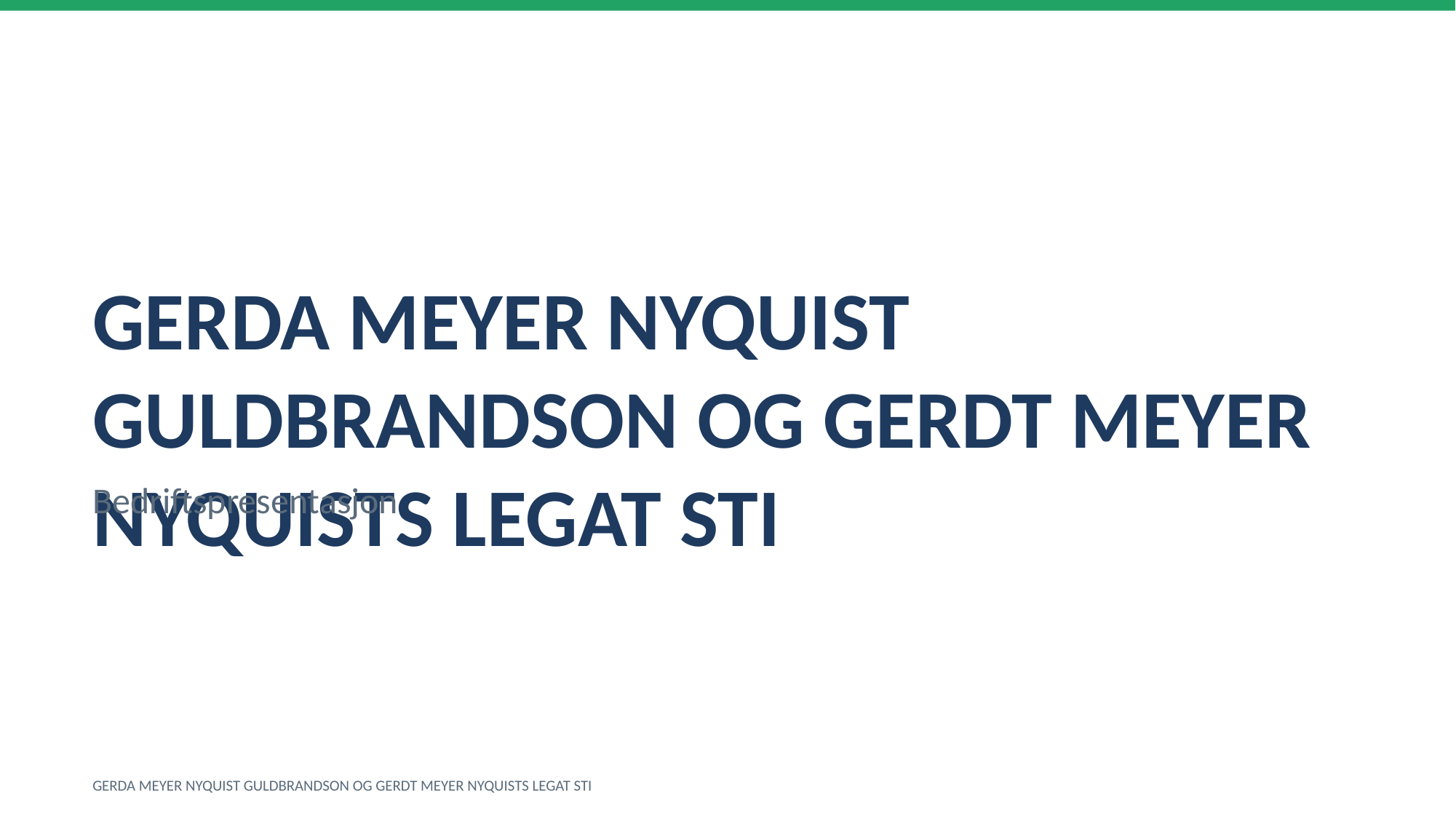

GERDA MEYER NYQUIST GULDBRANDSON OG GERDT MEYER NYQUISTS LEGAT STI
Bedriftspresentasjon
GERDA MEYER NYQUIST GULDBRANDSON OG GERDT MEYER NYQUISTS LEGAT STI